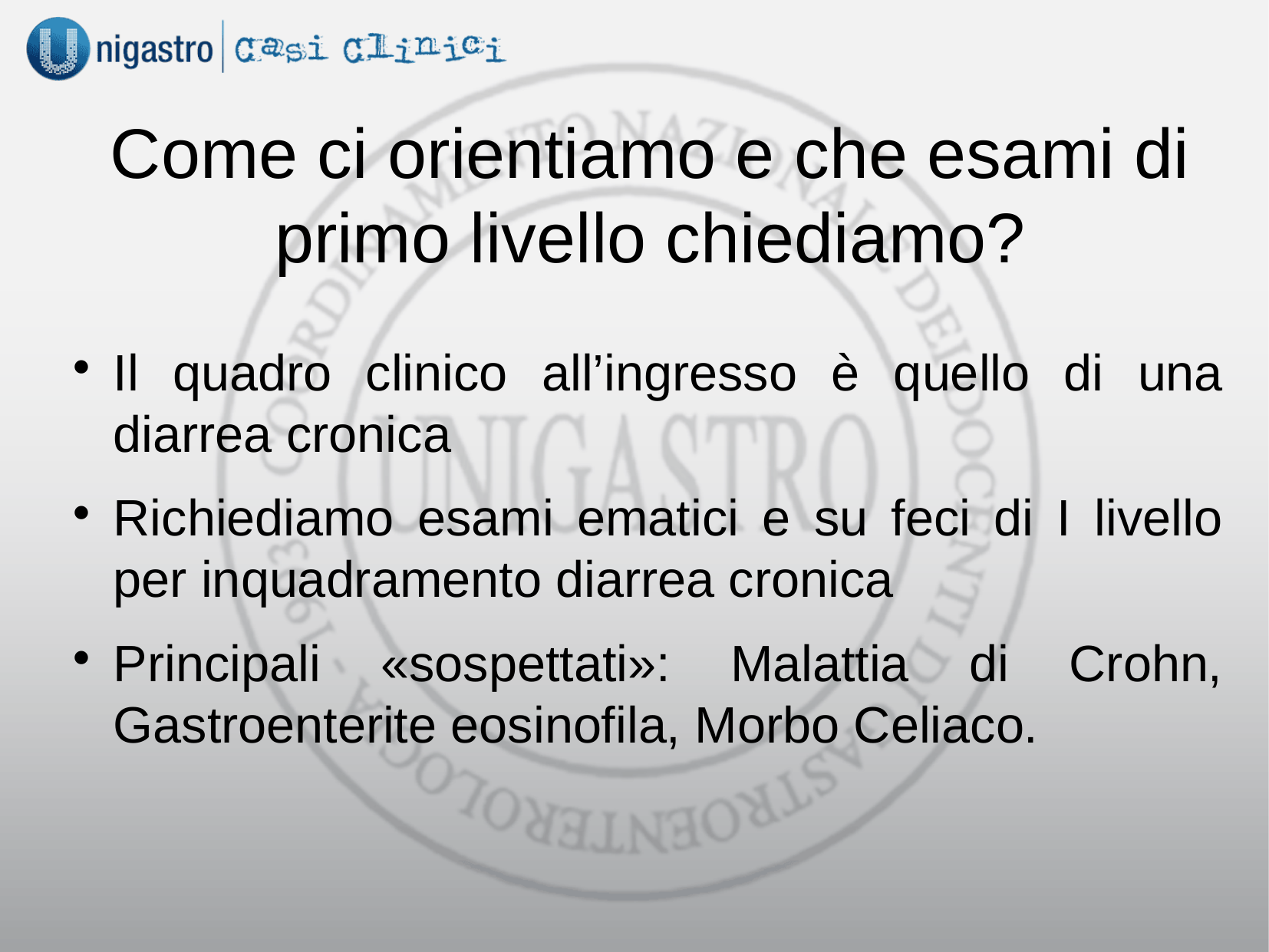

Come ci orientiamo e che esami di primo livello chiediamo?
Il quadro clinico all’ingresso è quello di una diarrea cronica
Richiediamo esami ematici e su feci di I livello per inquadramento diarrea cronica
Principali «sospettati»: Malattia di Crohn, Gastroenterite eosinofila, Morbo Celiaco.